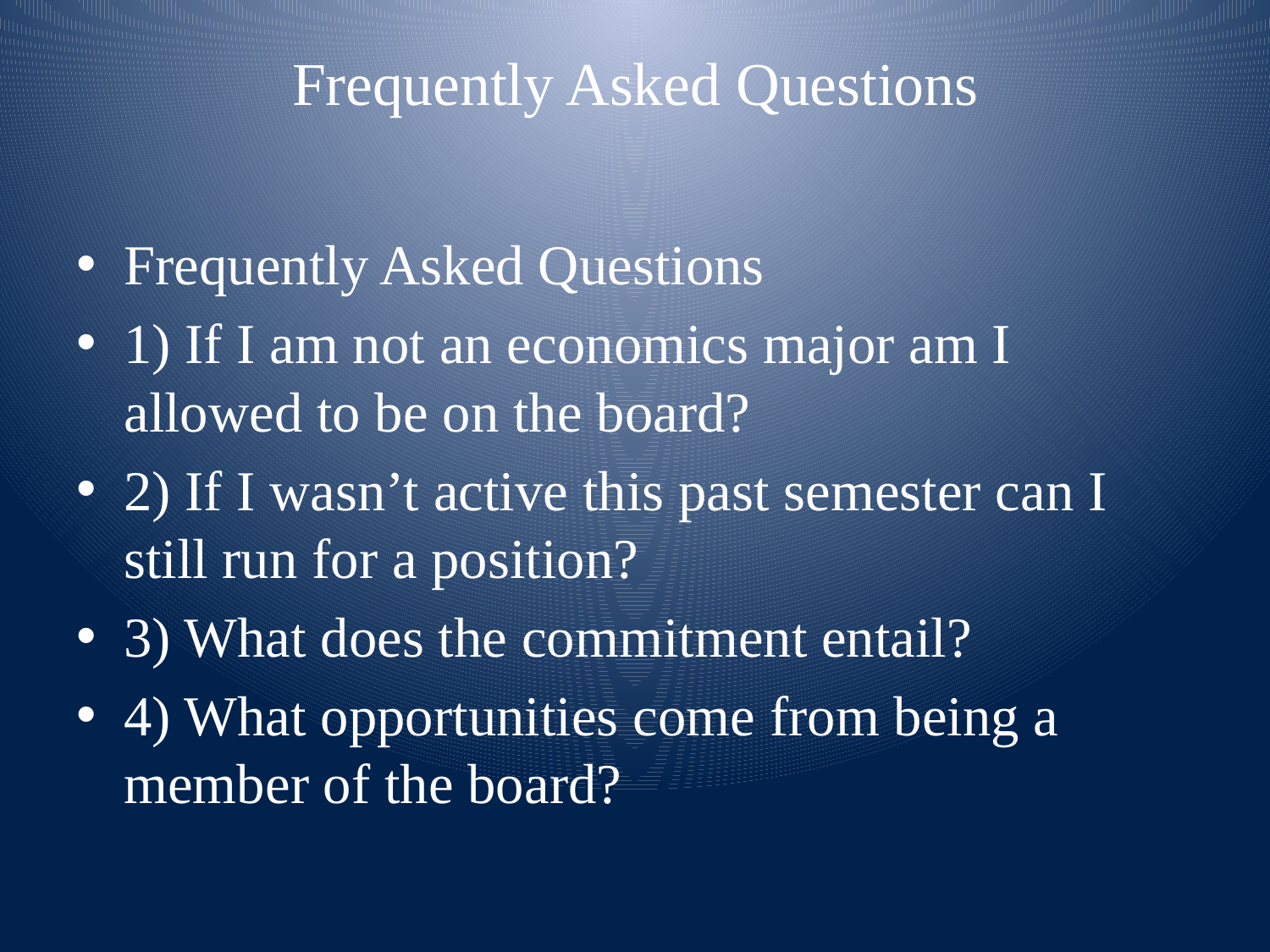

# Frequently Asked Questions
Frequently Asked Questions
1) If I am not an economics major am I allowed to be on the board?
2) If I wasn’t active this past semester can I still run for a position?
3) What does the commitment entail?
4) What opportunities come from being a member of the board?